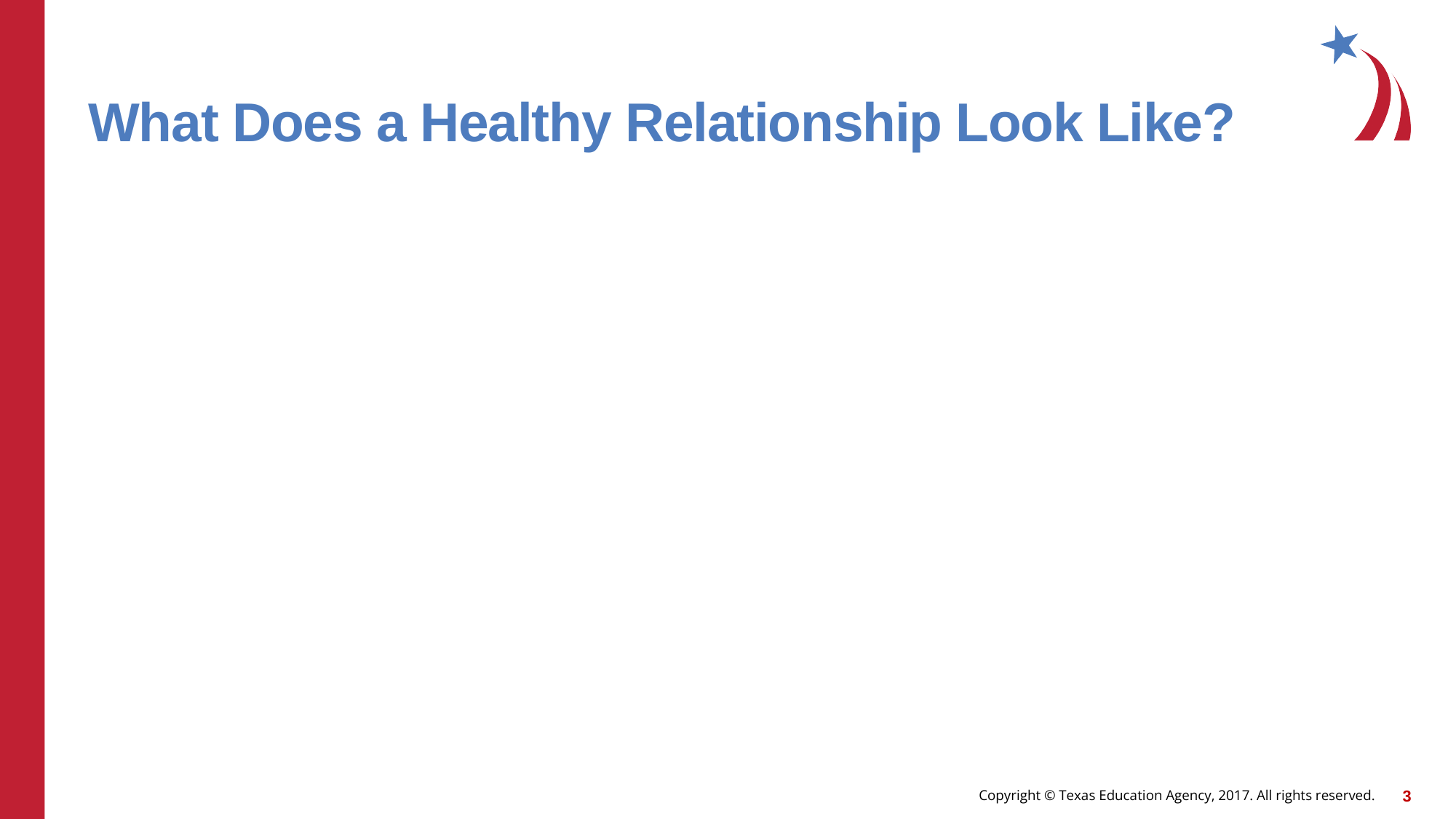

# What Does a Healthy Relationship Look Like?